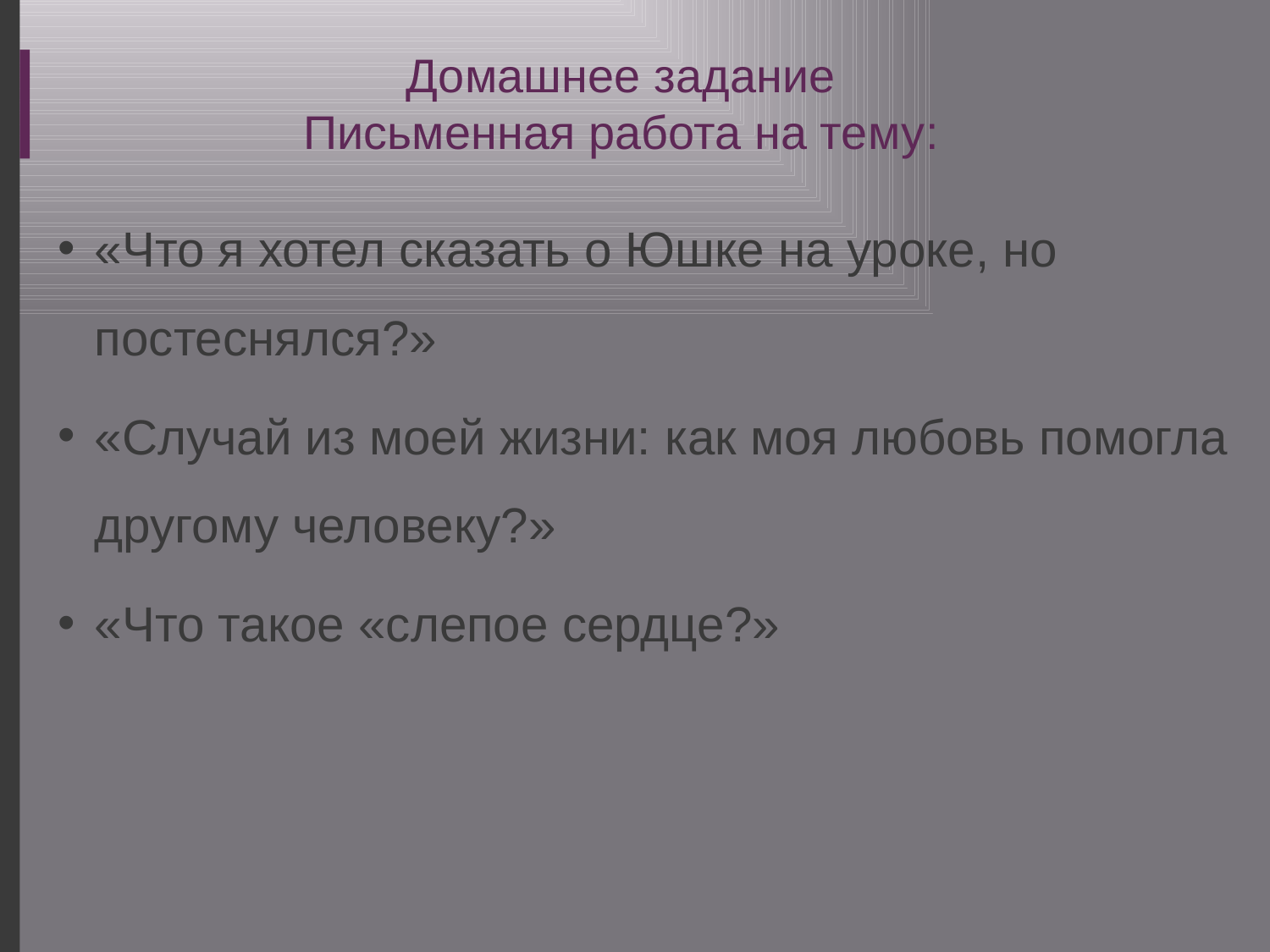

# Домашнее задание
Письменная работа на тему:
«Что я хотел сказать о Юшке на уроке, но постеснялся?»
«Случай из моей жизни: как моя любовь помогла другому человеку?»
«Что такое «слепое сердце?»